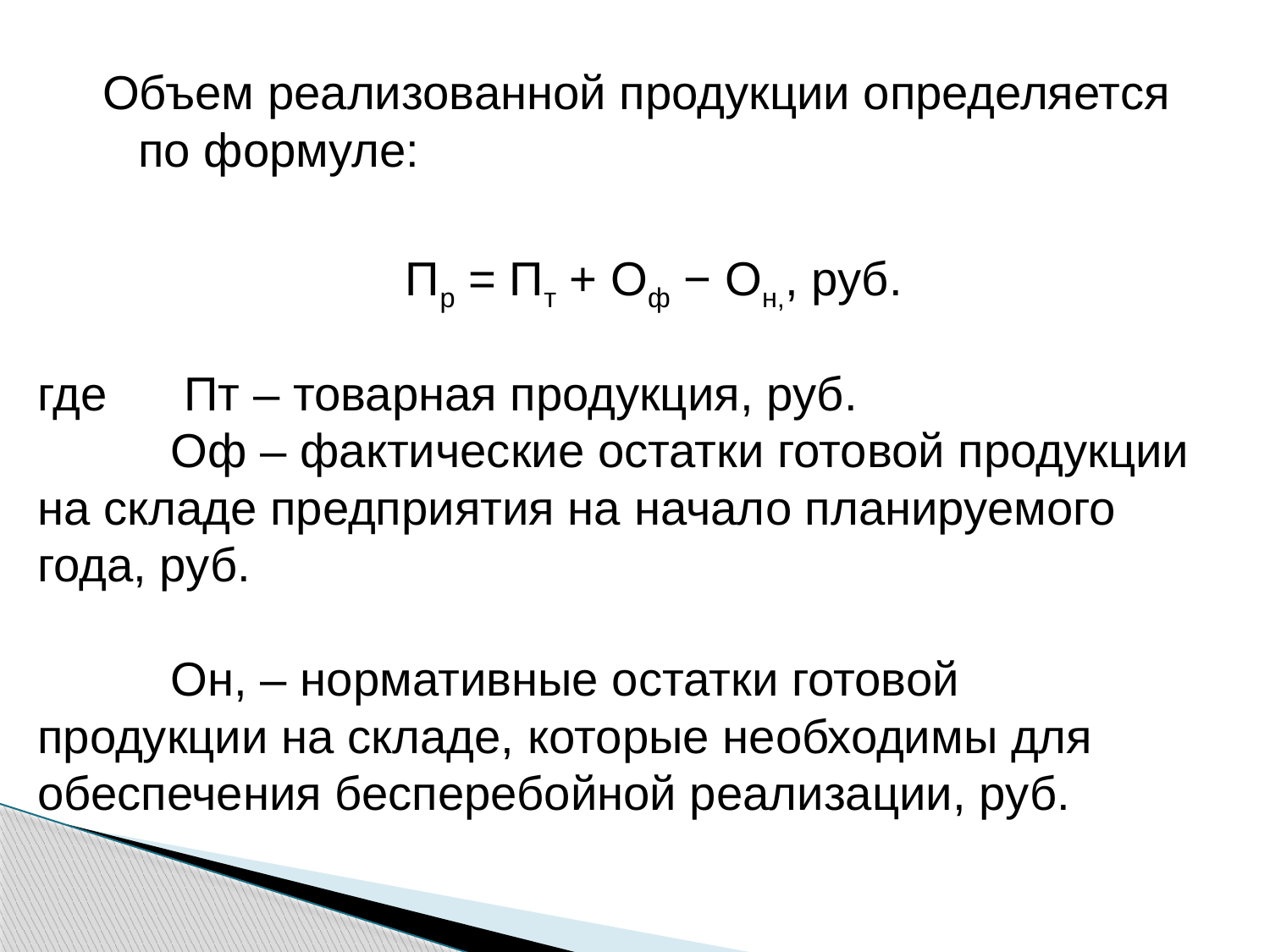

Объем реализованной продукции определяется по формуле:

Пр = Пт + Оф − Он,, руб.
где	Пт – товарная продукция, руб.
          Оф – фактические остатки готовой продукции на складе предприятия на начало планируемого года, руб.
          Он, – нормативные остатки готовой продукции на складе, которые необходимы для обеспечения бесперебойной реализации, руб.